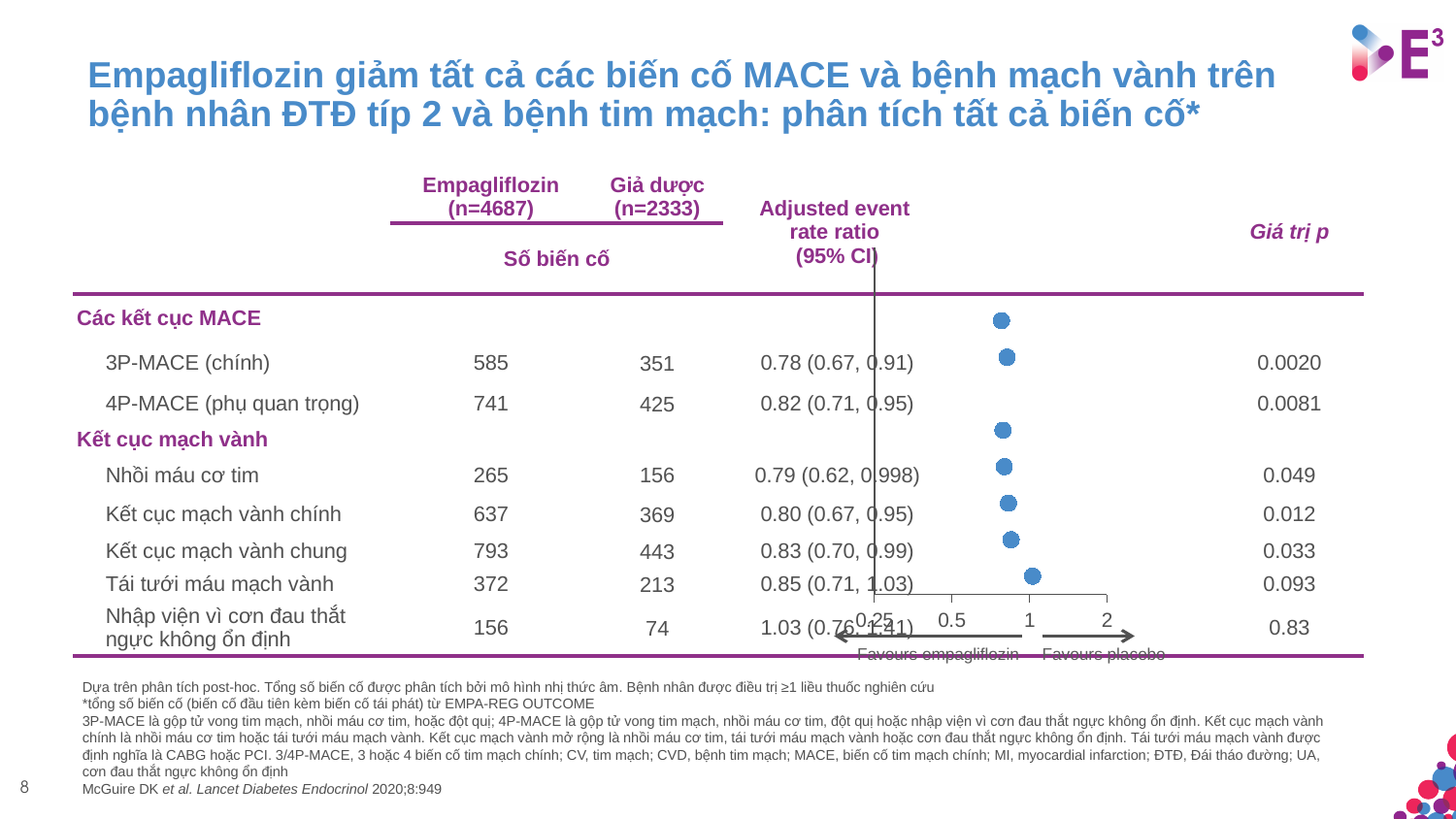

# Empagliflozin giảm tất cả các biến cố MACE và bệnh mạch vành trên bệnh nhân ĐTĐ típ 2 và bệnh tim mạch: phân tích tất cả biến cố*
|  | Empagliflozin (n=4687) | Giả dược (n=2333) | Adjusted event rate ratio (95% CI) |  | Giá trị p |
| --- | --- | --- | --- | --- | --- |
|  | Số biến cố |  |  |  |  |
| Các kết cục MACE |  |  |  |  |  |
| 3P-MACE (chính) | 585 | 351 | 0.78 (0.67, 0.91) |  | 0.0020 |
| 4P-MACE (phụ quan trọng) | 741 | 425 | 0.82 (0.71, 0.95) |  | 0.0081 |
| Kết cục mạch vành |  |  |  |  |  |
| Nhồi máu cơ tim | 265 | 156 | 0.79 (0.62, 0.998) |  | 0.049 |
| Kết cục mạch vành chính | 637 | 369 | 0.80 (0.67, 0.95) |  | 0.012 |
| Kết cục mạch vành chung | 793 | 443 | 0.83 (0.70, 0.99) |  | 0.033 |
| Tái tưới máu mạch vành | 372 | 213 | 0.85 (0.71, 1.03) |  | 0.093 |
| Nhập viện vì cơn đau thắt ngực không ổn định | 156 | 74 | 1.03 (0.76, 1.41) |  | 0.83 |

### Chart

| Category | MACE outcomes |
|---|---|
Favours empagliflozin
Favours placebo
Dựa trên phân tích post-hoc. Tổng số biến cố được phân tích bởi mô hình nhị thức âm. Bệnh nhân được điều trị ≥1 liều thuốc nghiên cứu
*tổng số biến cố (biến cố đầu tiên kèm biến cố tái phát) từ EMPA-REG OUTCOME
3P-MACE là gộp tử vong tim mạch, nhồi máu cơ tim, hoặc đột quị; 4P-MACE là gộp tử vong tim mạch, nhồi máu cơ tim, đột quị hoặc nhập viện vì cơn đau thắt ngực không ổn định. Kết cục mạch vành chính là nhồi máu cơ tim hoặc tái tưới máu mạch vành. Kết cục mạch vành mở rộng là nhồi máu cơ tim, tái tưới máu mạch vành hoặc cơn đau thắt ngực không ổn định. Tái tưới máu mạch vành được định nghĩa là CABG hoặc PCI. 3/4P-MACE, 3 hoặc 4 biến cố tim mạch chính; CV, tim mạch; CVD, bệnh tim mạch; MACE, biến cố tim mạch chính; MI, myocardial infarction; ĐTĐ, Đái tháo đường; UA, cơn đau thắt ngực không ổn định
McGuire DK et al. Lancet Diabetes Endocrinol 2020;8:949
8